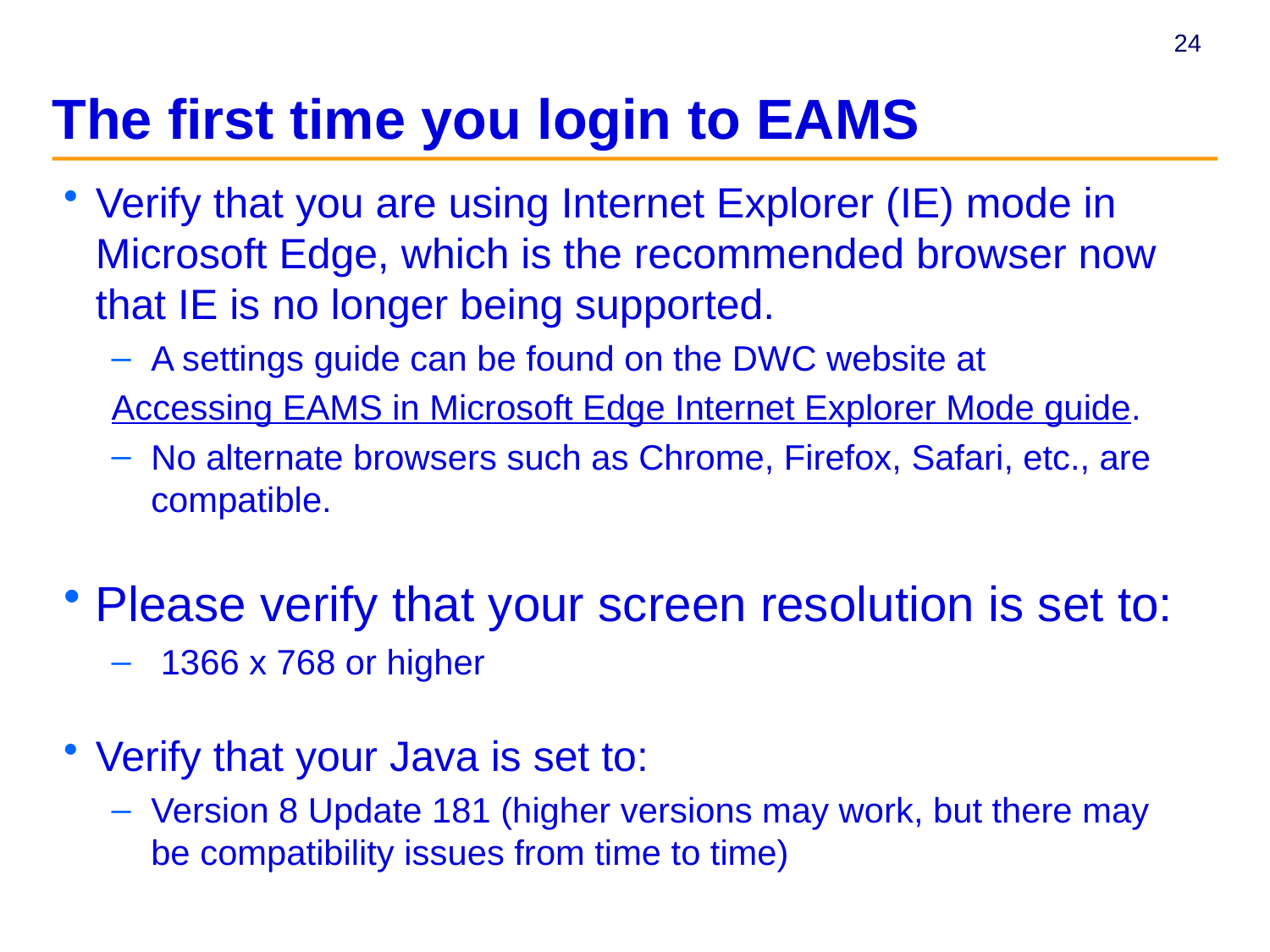

# The first time you login to EAMS
Verify that you are using Internet Explorer (IE) mode in Microsoft Edge, which is the recommended browser now that IE is no longer being supported.
A settings guide can be found on the DWC website at
Accessing EAMS in Microsoft Edge Internet Explorer Mode guide.
No alternate browsers such as Chrome, Firefox, Safari, etc., are compatible.

Please verify that your screen resolution is set to:
 1366 x 768 or higher

Verify that your Java is set to:
Version 8 Update 181 (higher versions may work, but there may be compatibility issues from time to time)